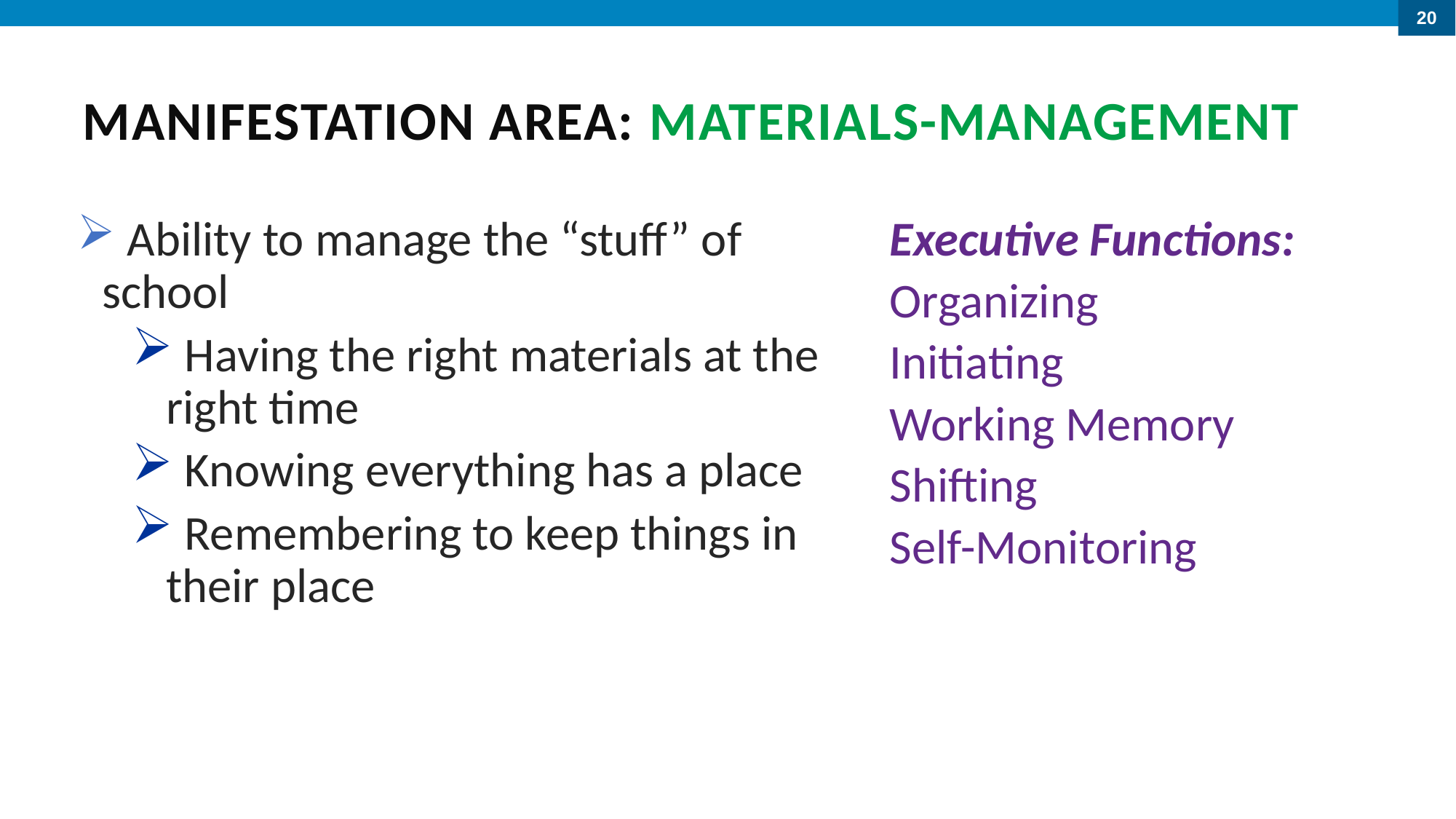

20
# MANIFESTATION AREA: MATERIALS-MANAGEMENT
 Ability to manage the “stuff” of school
 Having the right materials at the right time
 Knowing everything has a place
 Remembering to keep things in their place
Executive Functions:
Organizing
Initiating
Working Memory
Shifting
Self-Monitoring